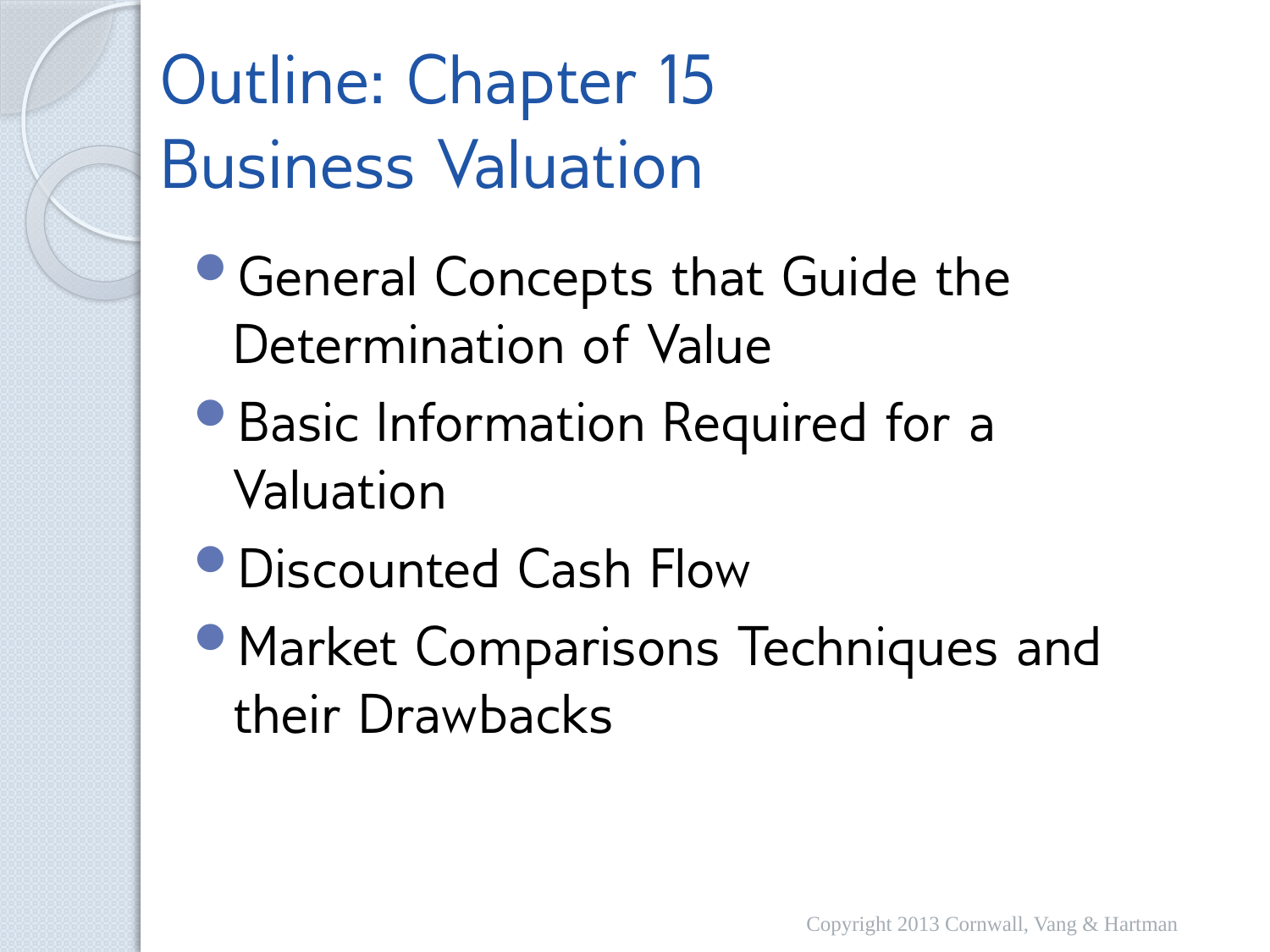

# Outline: Chapter 15 Business Valuation
General Concepts that Guide the Determination of Value
Basic Information Required for a Valuation
Discounted Cash Flow
Market Comparisons Techniques and their Drawbacks
Copyright 2013 Cornwall, Vang & Hartman